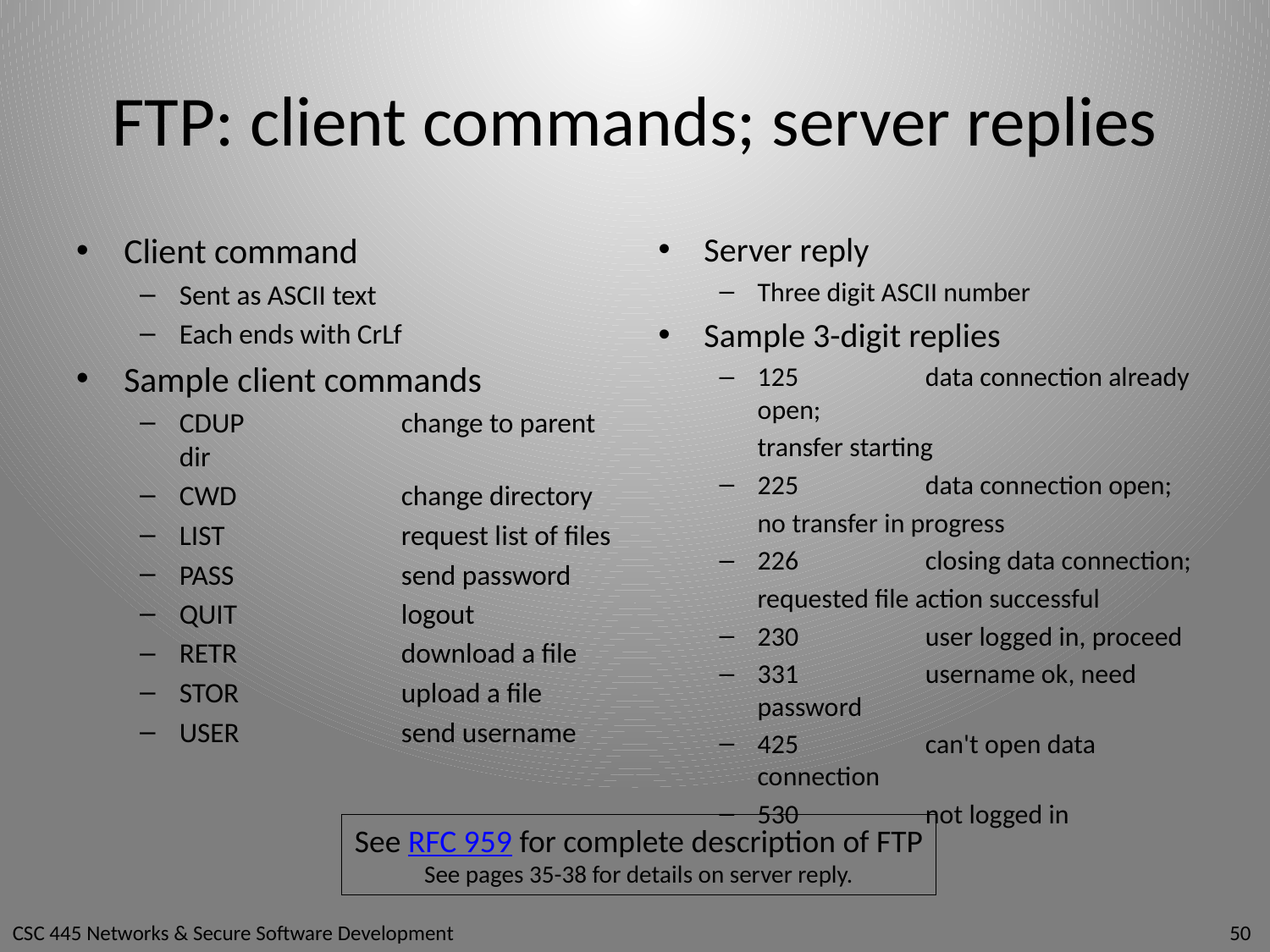

# FTP: client commands; server replies
Client command
Sent as ASCII text
Each ends with CrLf
Sample client commands
CDUP	change to parent dir
CWD	change directory
LIST	request list of files
PASS	send password
QUIT	logout
RETR	download a file
STOR	upload a file
USER	send username
Server reply
Three digit ASCII number
Sample 3-digit replies
125	data connection already open;
 		transfer starting
225	data connection open;
 		no transfer in progress
226	closing data connection;
 		requested file action successful
230	user logged in, proceed
331	username ok, need password
425	can't open data connection
530	not logged in
See RFC 959 for complete description of FTP
See pages 35-38 for details on server reply.